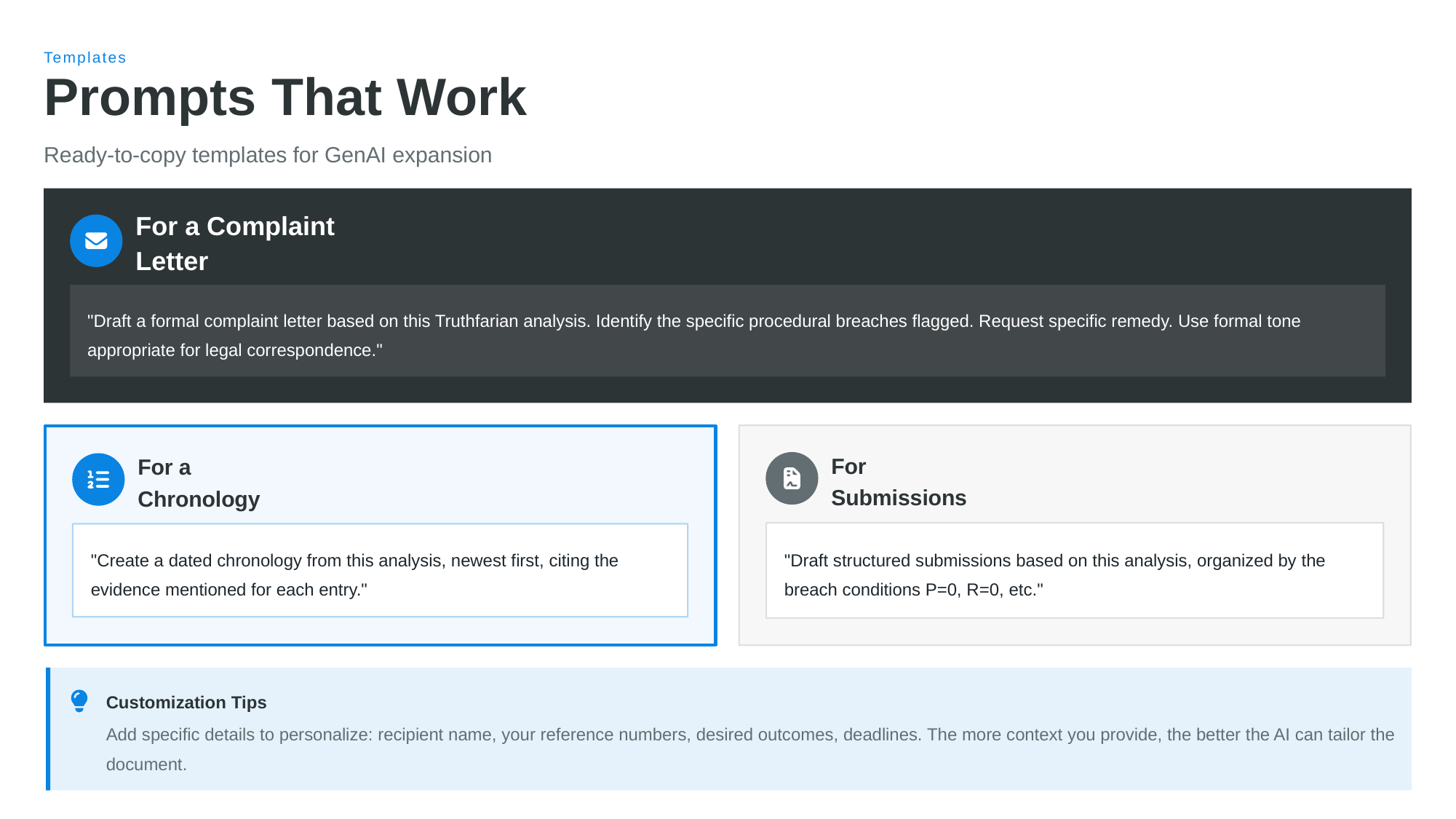

Templates
Prompts That Work
Ready-to-copy templates for GenAI expansion

For a Complaint Letter

"Draft a formal complaint letter based on this Truthfarian analysis. Identify the specific procedural breaches flagged. Request specific remedy. Use formal tone appropriate for legal correspondence."

For Submissions
For a Chronology

"Create a dated chronology from this analysis, newest first, citing the evidence mentioned for each entry."
"Draft structured submissions based on this analysis, organized by the breach conditions P=0, R=0, etc."

Customization Tips

Add specific details to personalize: recipient name, your reference numbers, desired outcomes, deadlines. The more context you provide, the better the AI can tailor the document.